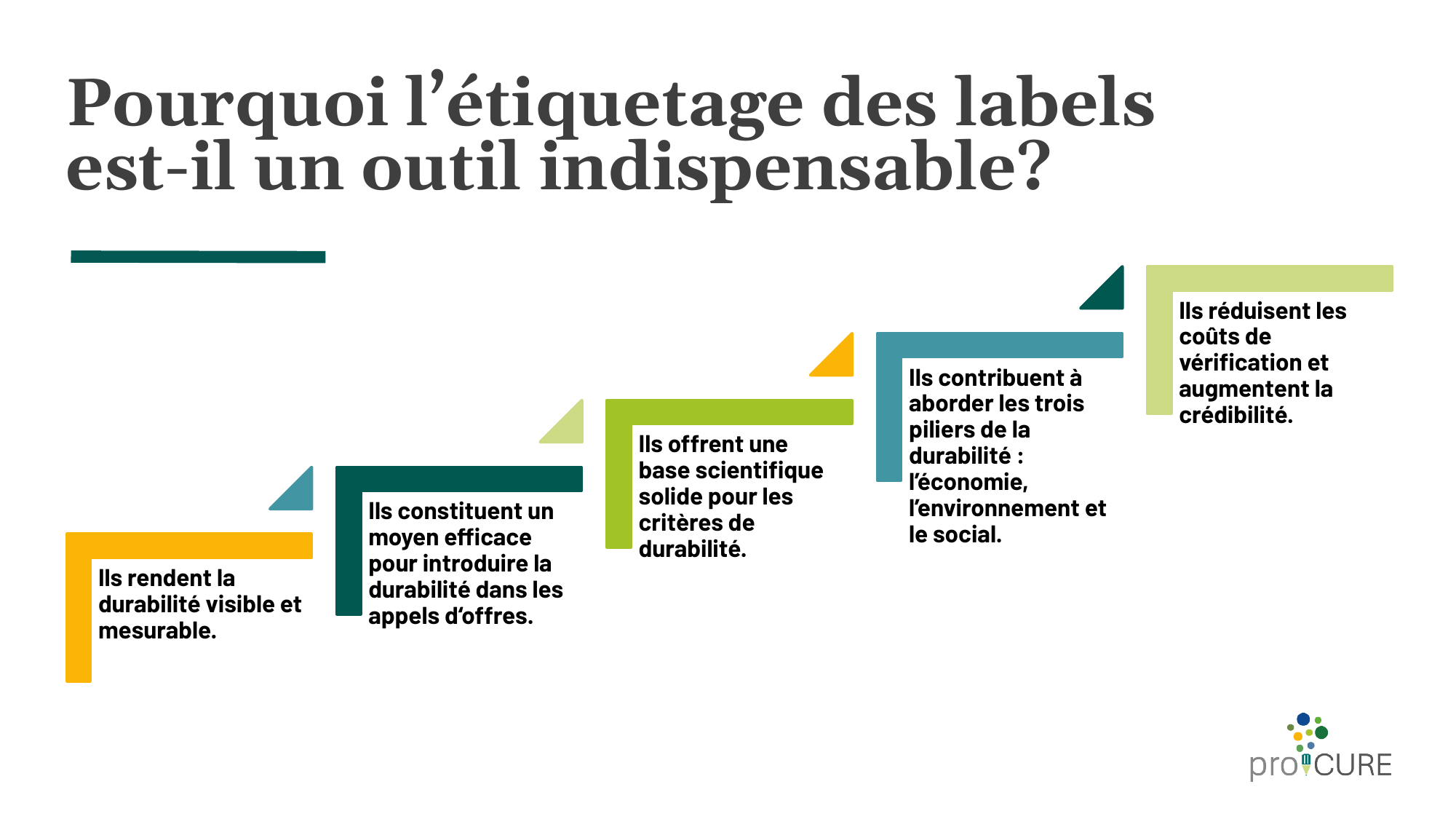

# Pourquoi l’étiquetage des labels est-il un outil indispensable?

Ils réduisent les coûts de vérification et augmentent la crédibilité.

Ils contribuent à aborder les trois piliers de la durabilité : l’économie, l’environnement et le social.

Ils offrent une base scientifique solide pour les critères de durabilité.

Ils constituent un moyen efficace pour introduire la durabilité dans les appels d‘offres.

Ils rendent la durabilité visible et mesurable.